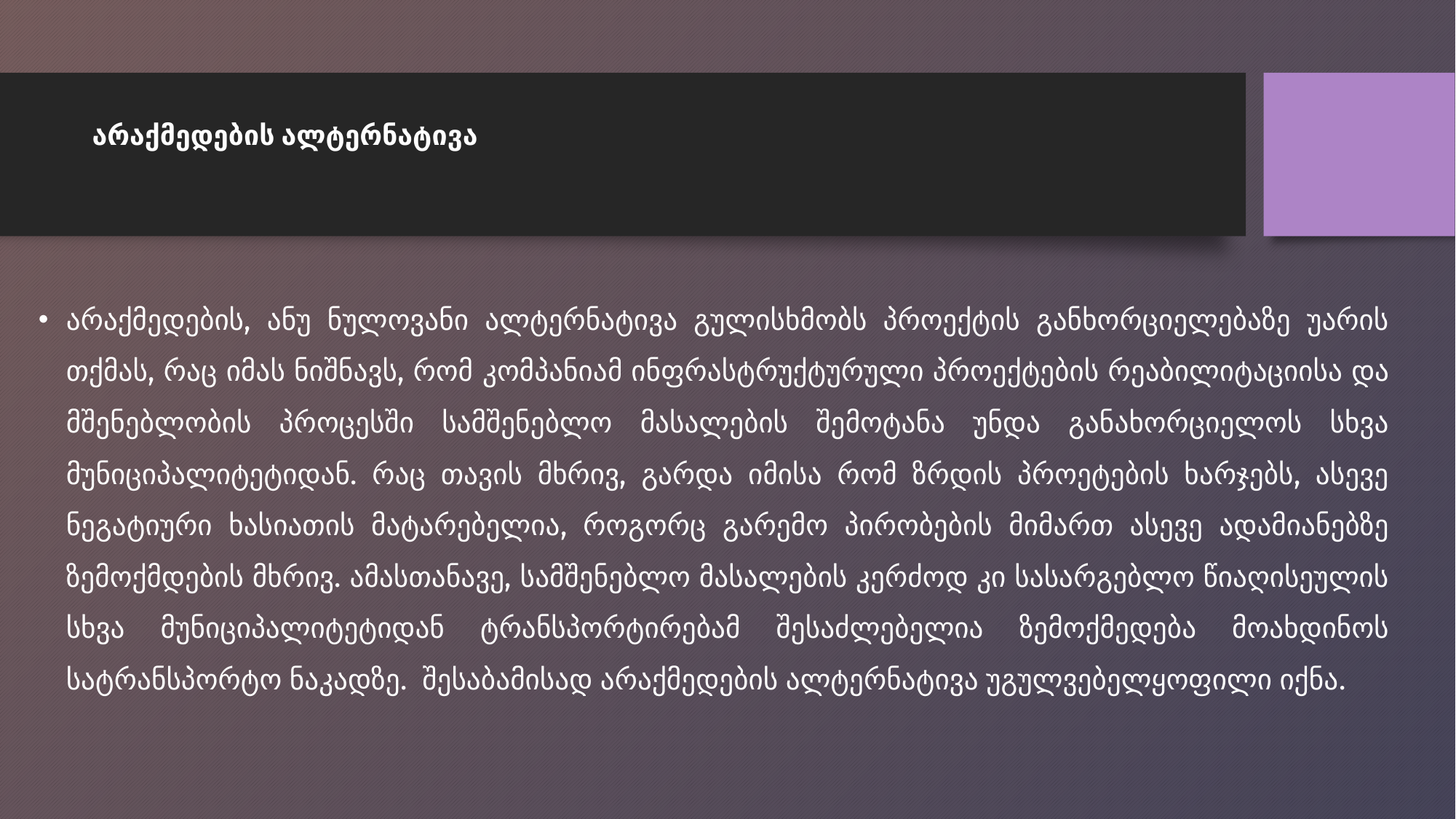

# არაქმედების ალტერნატივა
არაქმედების, ანუ ნულოვანი ალტერნატივა გულისხმობს პროექტის განხორციელებაზე უარის თქმას, რაც იმას ნიშნავს, რომ კომპანიამ ინფრასტრუქტურული პროექტების რეაბილიტაციისა და მშენებლობის პროცესში სამშენებლო მასალების შემოტანა უნდა განახორციელოს სხვა მუნიციპალიტეტიდან. რაც თავის მხრივ, გარდა იმისა რომ ზრდის პროეტების ხარჯებს, ასევე ნეგატიური ხასიათის მატარებელია, როგორც გარემო პირობების მიმართ ასევე ადამიანებზე ზემოქმდების მხრივ. ამასთანავე, სამშენებლო მასალების კერძოდ კი სასარგებლო წიაღისეულის სხვა მუნიციპალიტეტიდან ტრანსპორტირებამ შესაძლებელია ზემოქმედება მოახდინოს სატრანსპორტო ნაკადზე.  შესაბამისად არაქმედების ალტერნატივა უგულვებელყოფილი იქნა.